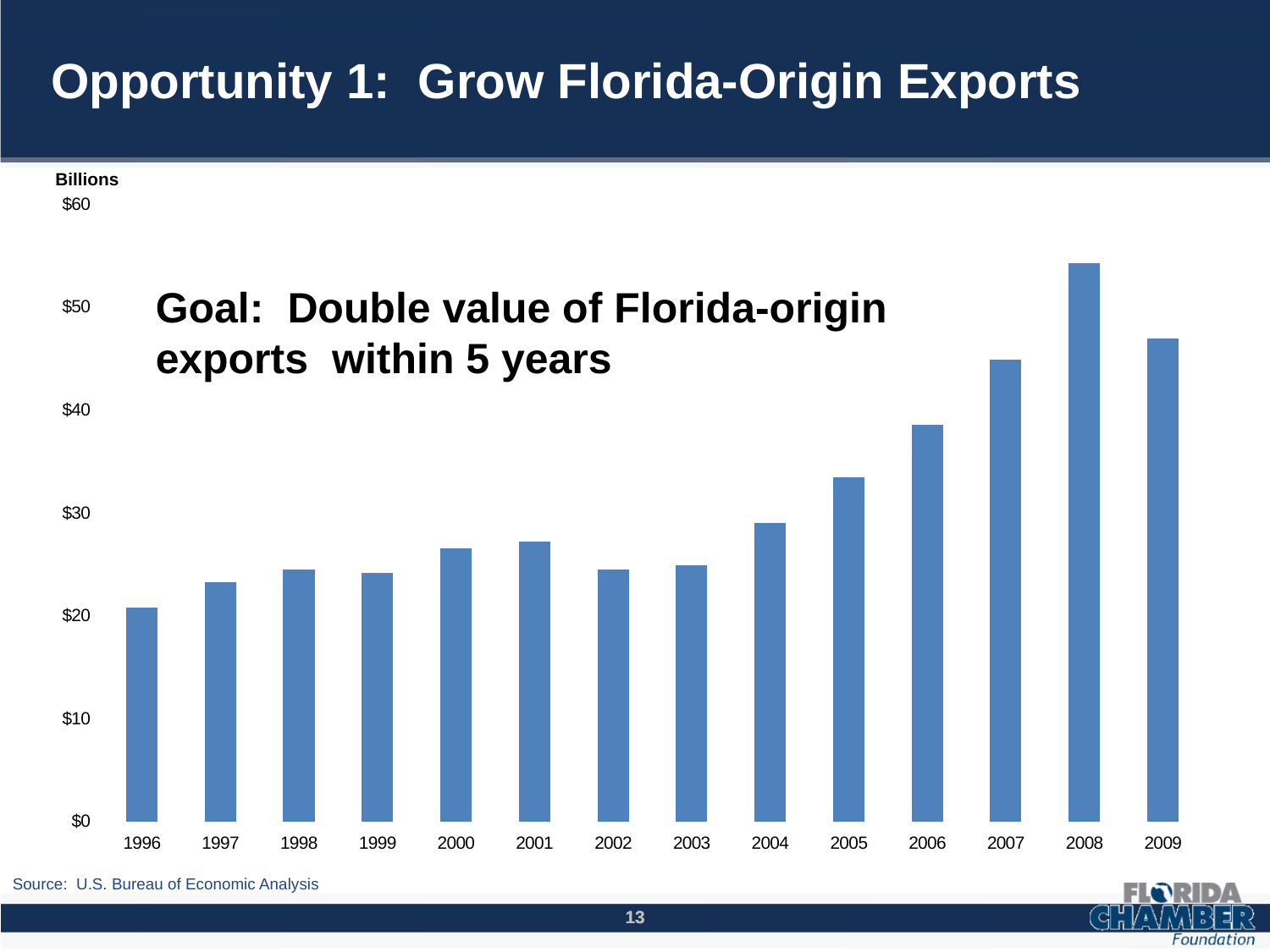

# Opportunity 1:  Grow Florida-Origin Exports
Billions

### Chart

| Category | Florida Exports (in $billions) - LEFT axis |
|---|---|
| 1996 | 20.744103370999948 |
| 1997 | 23.23426074900005 |
| 1998 | 24.45195642800007 |
| 1999 | 24.154695363 |
| 2000 | 26.542976044 |
| 2001 | 27.184581083 |
| 2002 | 24.461847789 |
| 2003 | 24.905128219 |
| 2004 | 29.042754546999948 |
| 2005 | 33.443890511999996 |
| 2006 | 38.557545807000004 |
| 2007 | 44.85805041 |
| 2008 | 54.23823952900001 |
| 2009 | 46.919556478 |
Goal:  Double value of Florida-origin
exports  within 5 years
Source:  U.S. Bureau of Economic Analysis